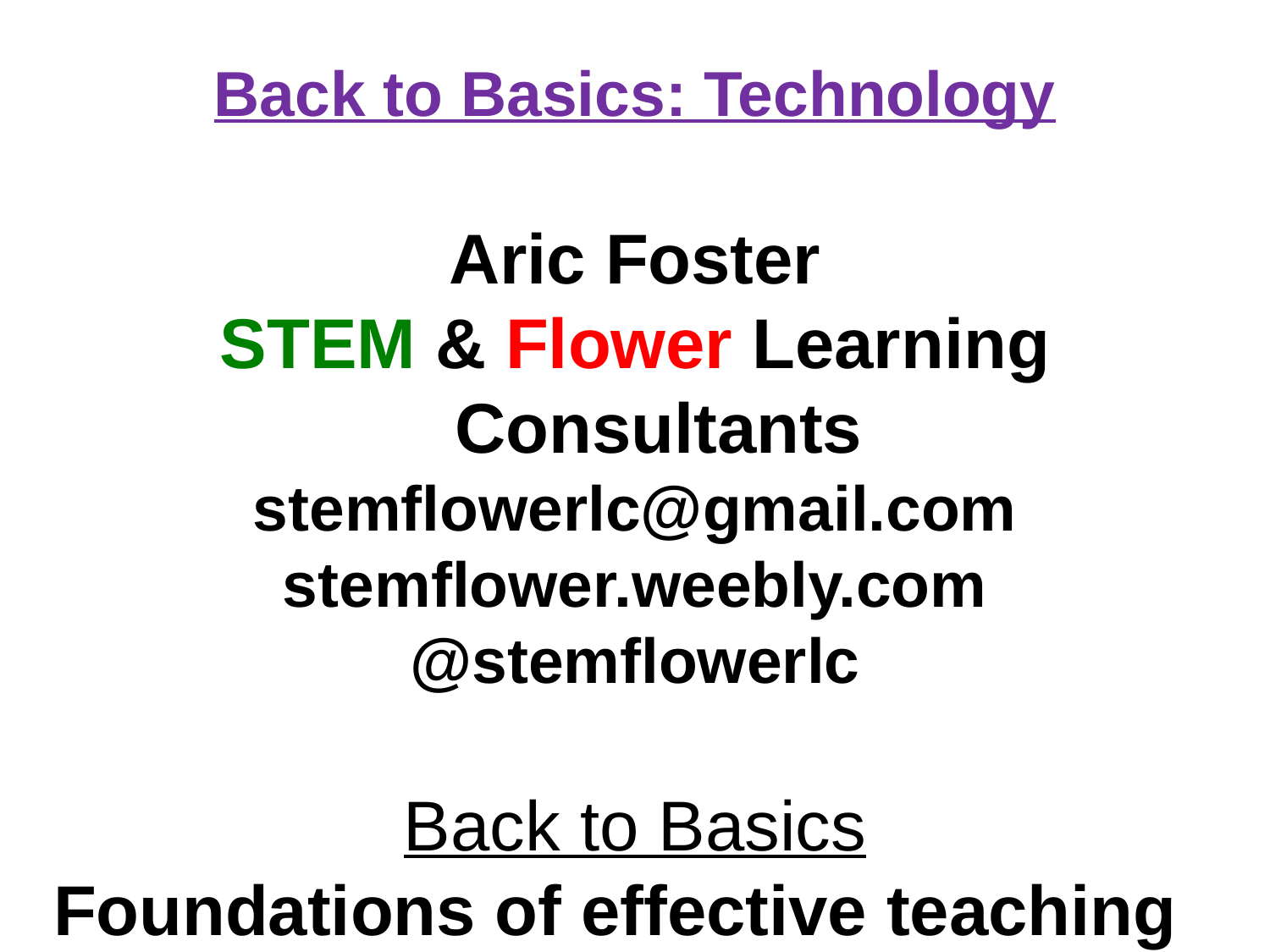

Back to Basics: Technology

Aric Foster
STEM & Flower Learning Consultants
stemflowerlc@gmail.com
stemflower.weebly.com
@stemflowerlc

Back to Basics
Foundations of effective teaching